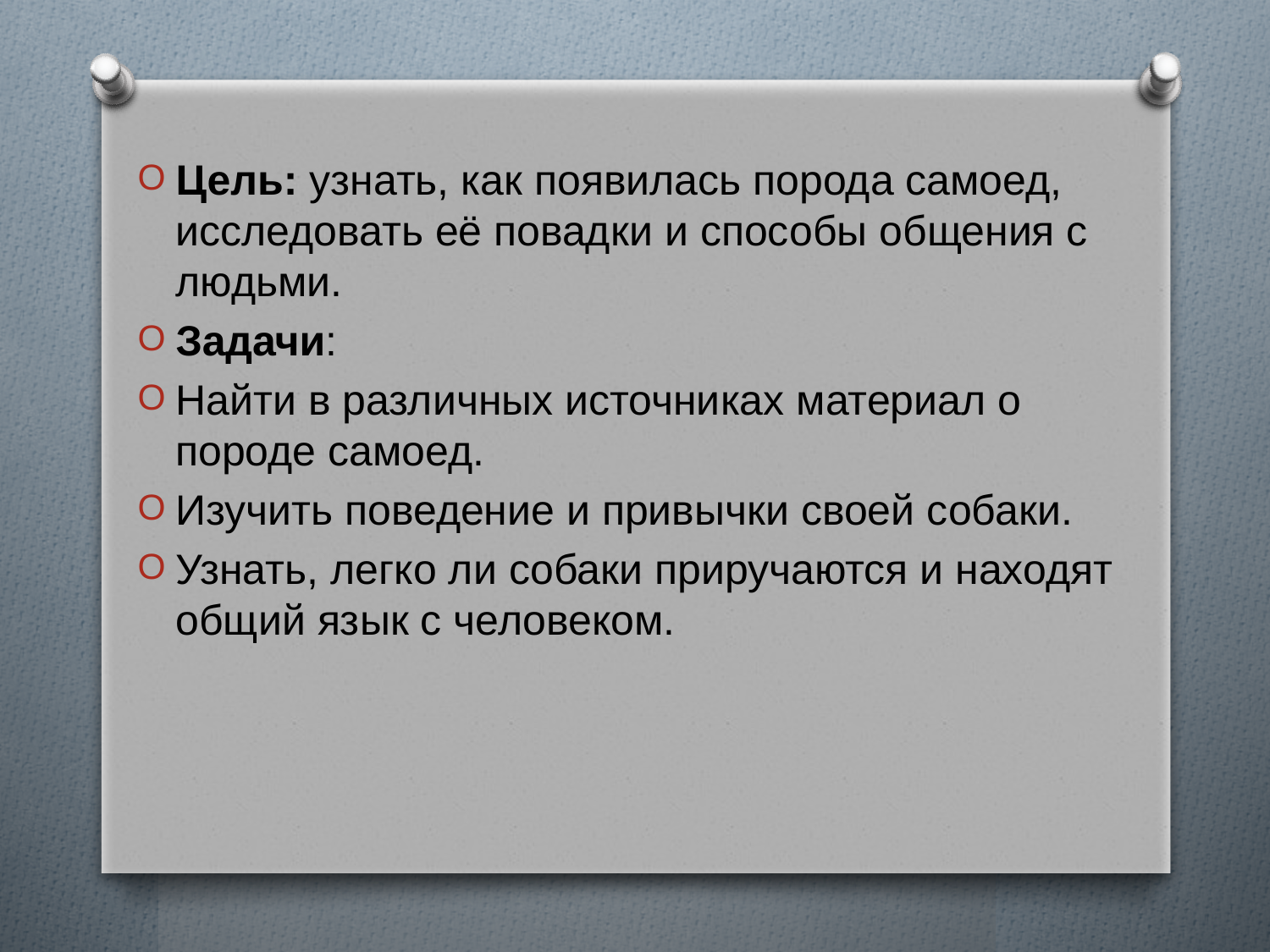

Цель: узнать, как появилась порода самоед, исследовать её повадки и способы общения с людьми.
Задачи:
Найти в различных источниках материал о породе самоед.
Изучить поведение и привычки своей собаки.
Узнать, легко ли собаки приручаются и находят общий язык с человеком.